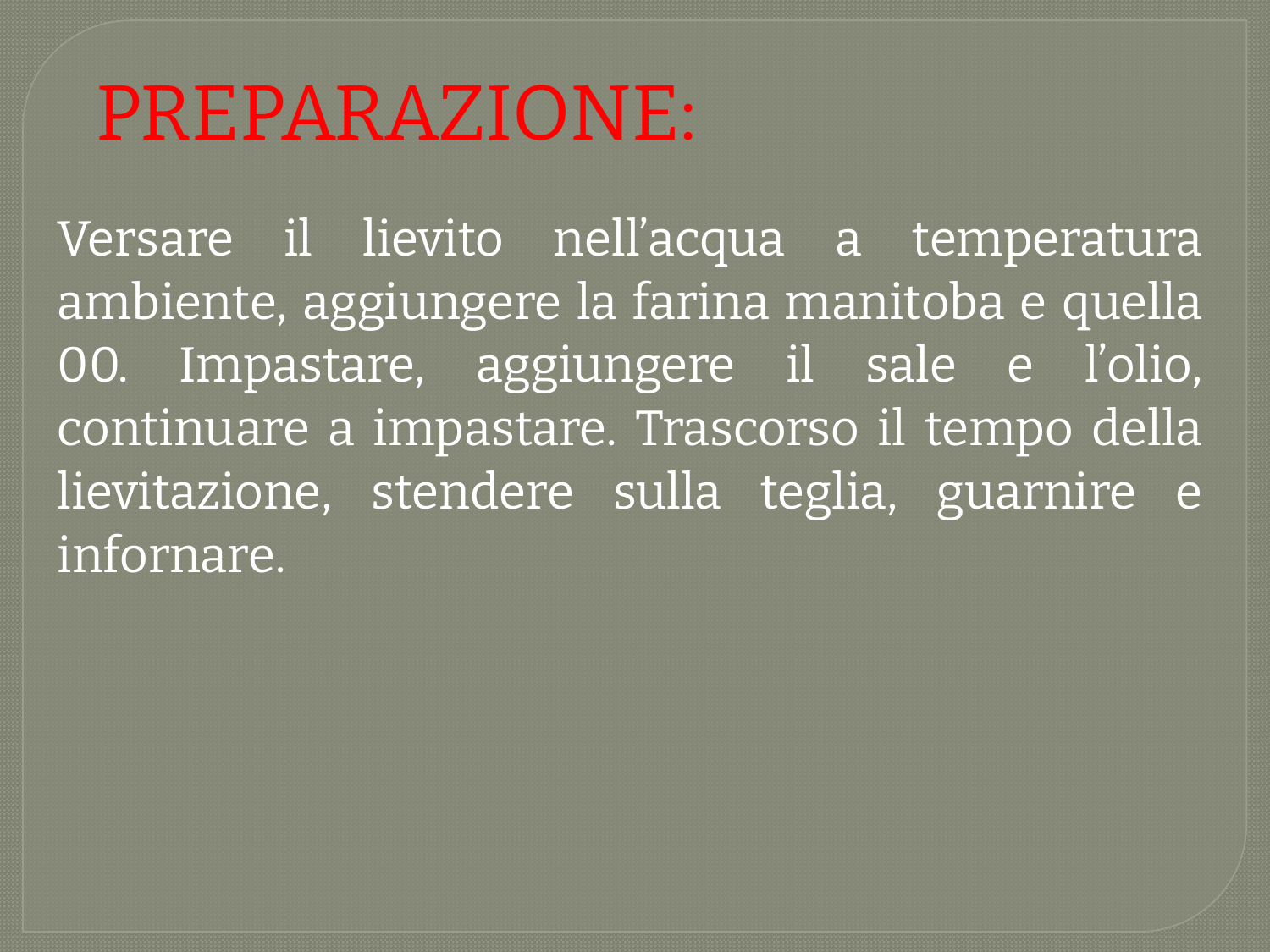

PREPARAZIONE:
Versare il lievito nell’acqua a temperatura ambiente, aggiungere la farina manitoba e quella 00. Impastare, aggiungere il sale e l’olio, continuare a impastare. Trascorso il tempo della lievitazione, stendere sulla teglia, guarnire e infornare.